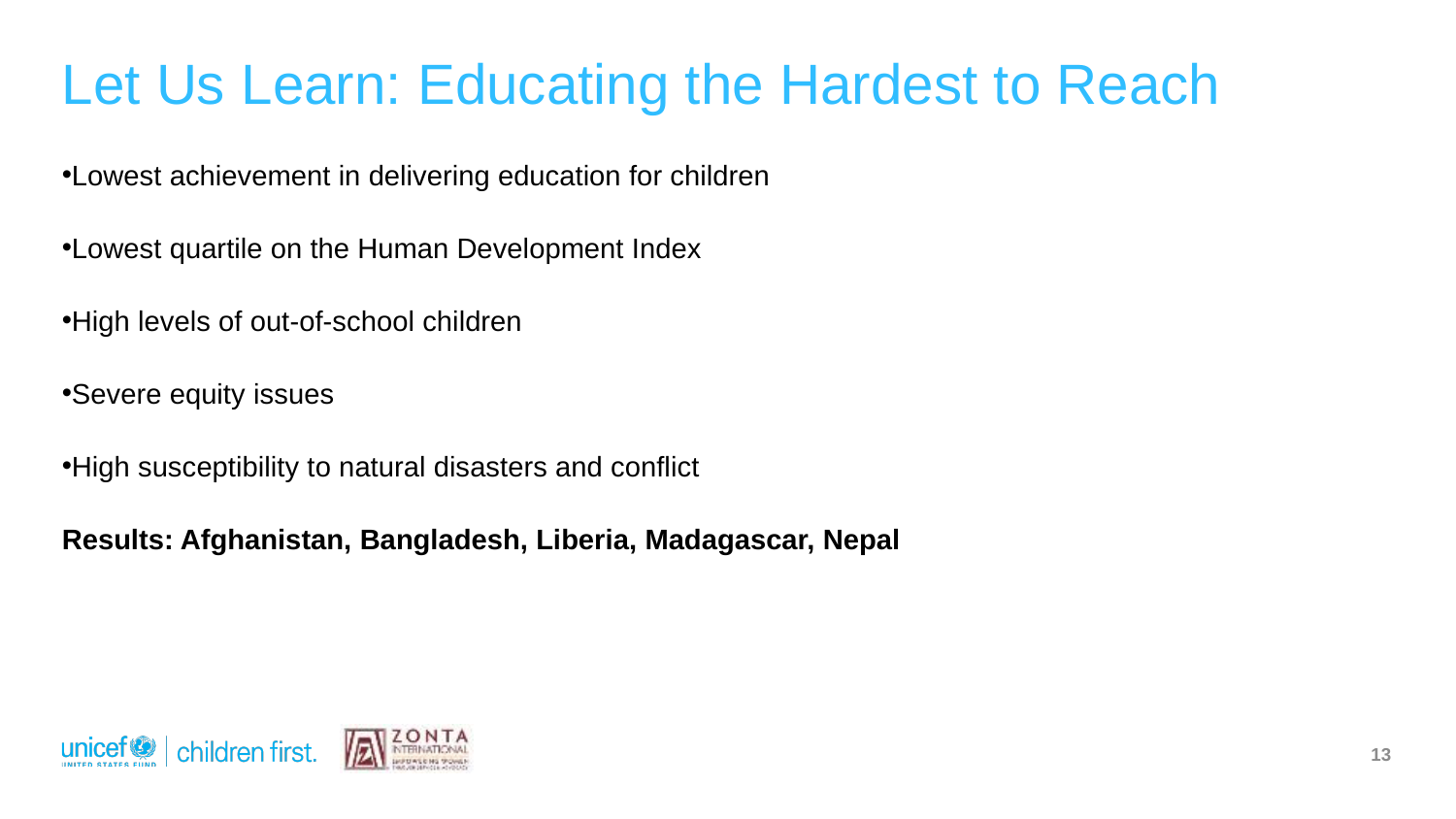

# Let Us Learn: Educating the Hardest to Reach
Lowest achievement in delivering education for children

Lowest quartile on the Human Development Index

High levels of out-of-school children

Severe equity issues

High susceptibility to natural disasters and conflict

Results: Afghanistan, Bangladesh, Liberia, Madagascar, Nepal

13